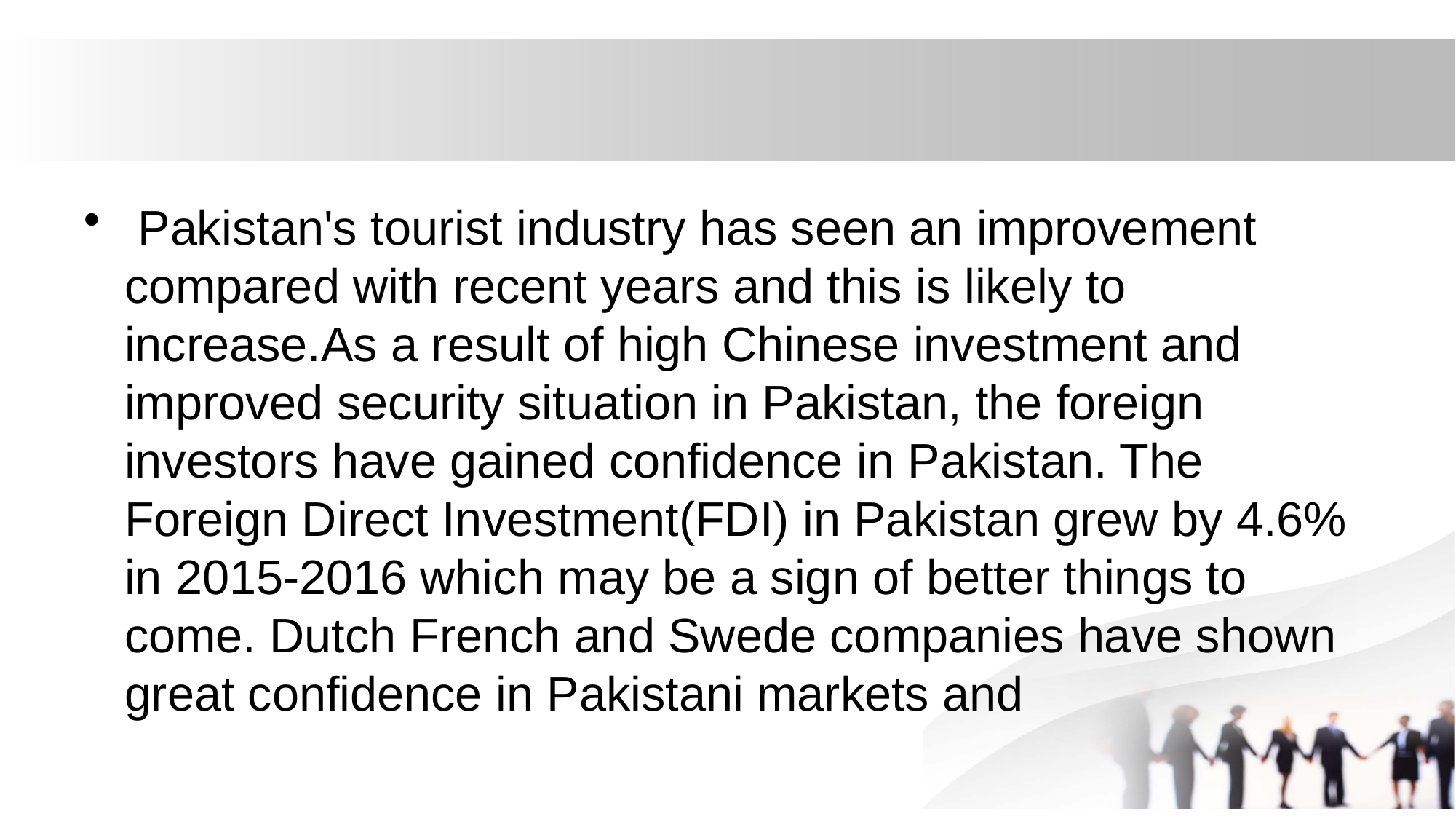

#
 Pakistan's tourist industry has seen an improvement compared with recent years and this is likely to increase.As a result of high Chinese investment and improved security situation in Pakistan, the foreign investors have gained confidence in Pakistan. The Foreign Direct Investment(FDI) in Pakistan grew by 4.6% in 2015-2016 which may be a sign of better things to come. Dutch French and Swede companies have shown great confidence in Pakistani markets and